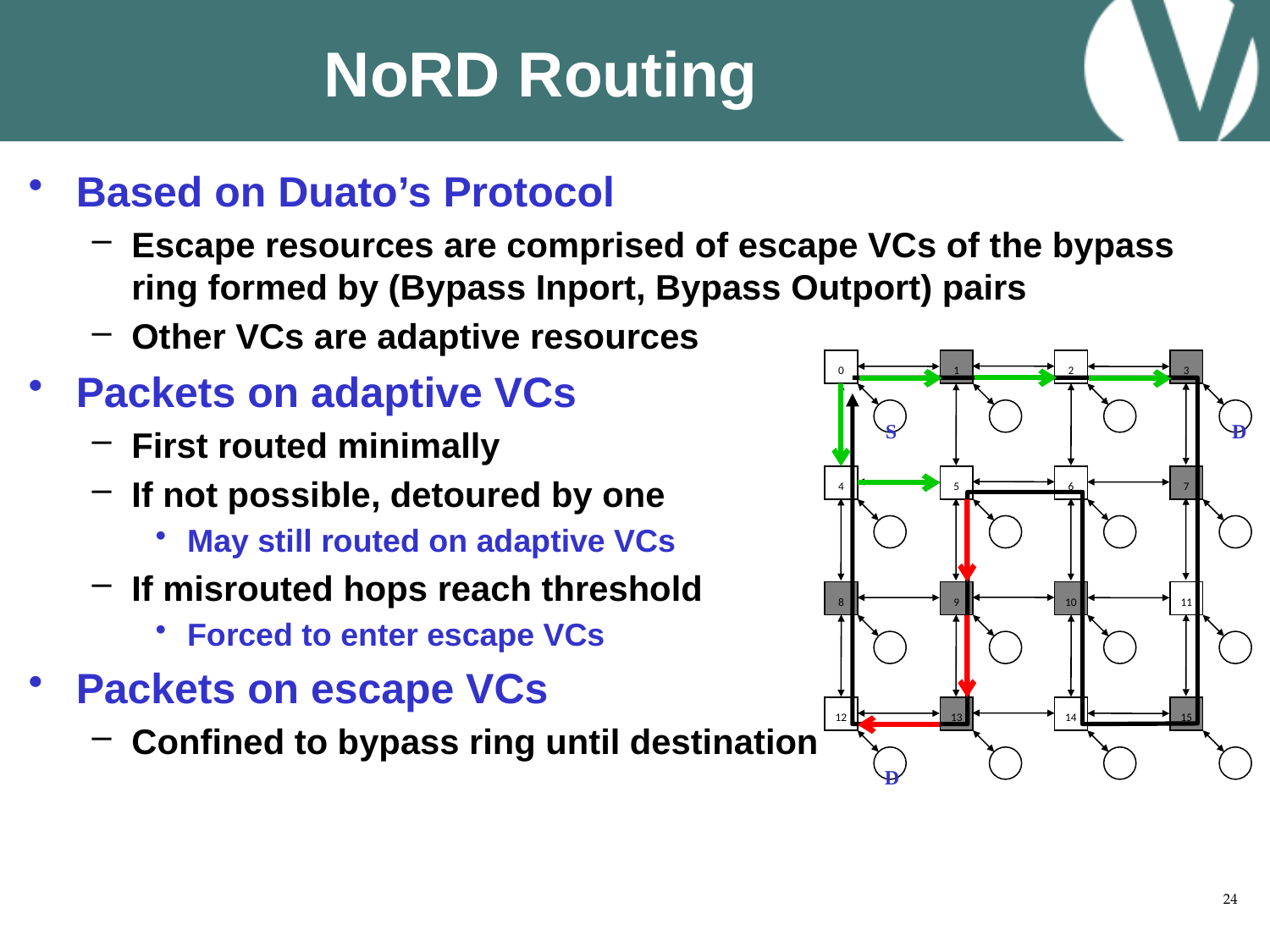

# NoRD Routing
Based on Duato’s Protocol
Escape resources are comprised of escape VCs of the bypass ring formed by (Bypass Inport, Bypass Outport) pairs
Other VCs are adaptive resources
Packets on adaptive VCs
First routed minimally
If not possible, detoured by one
May still routed on adaptive VCs
If misrouted hops reach threshold
Forced to enter escape VCs
Packets on escape VCs
Confined to bypass ring until destination
0

1

3

4

5

6

7

8

9

10

11

12

13

14

15

2

S
D
D
24